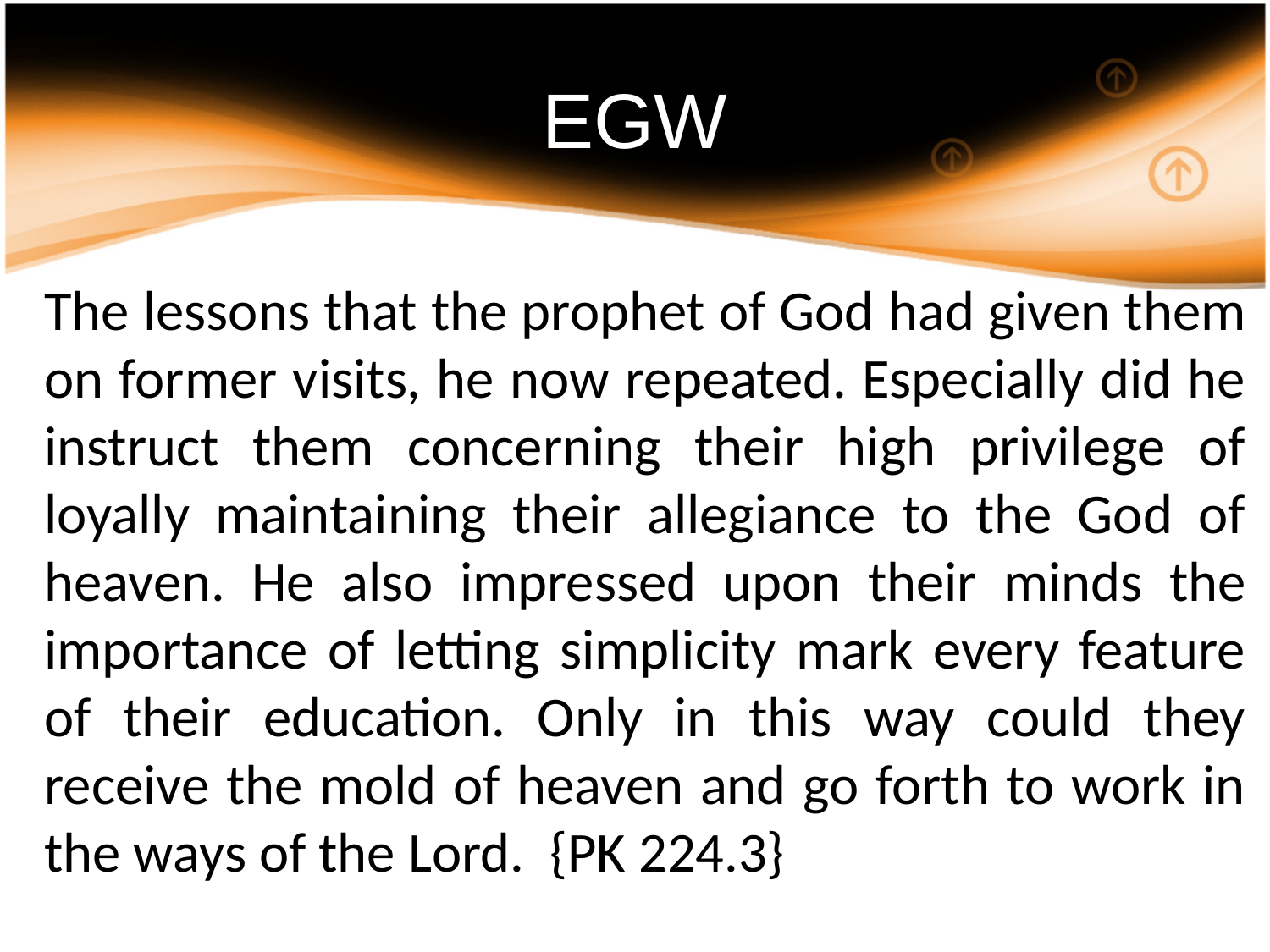

# EGW
The lessons that the prophet of God had given them on former visits, he now repeated. Especially did he instruct them concerning their high privilege of loyally maintaining their allegiance to the God of heaven. He also impressed upon their minds the importance of letting simplicity mark every feature of their education. Only in this way could they receive the mold of heaven and go forth to work in the ways of the Lord.  {PK 224.3}